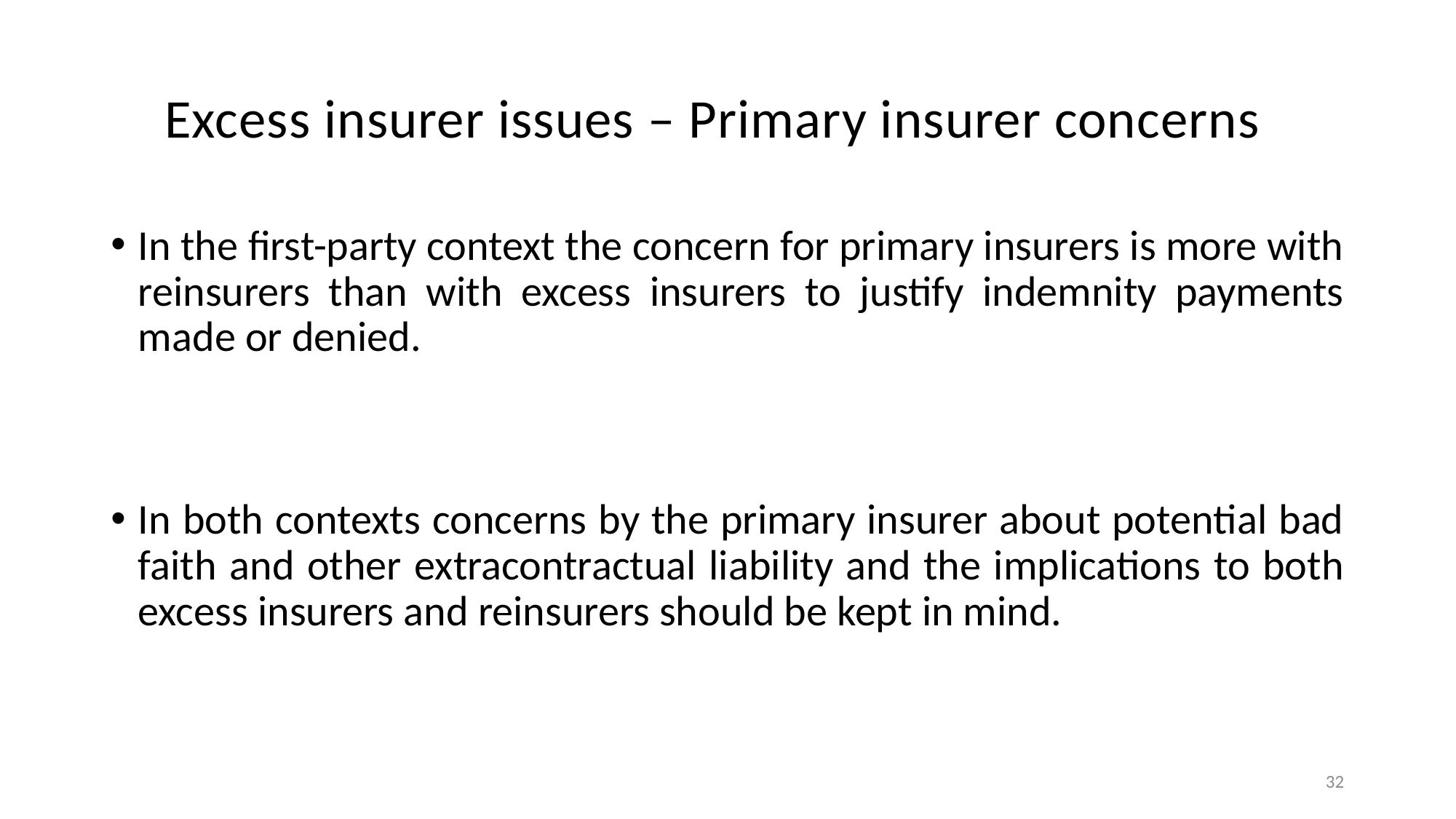

Excess insurer issues – Primary insurer concerns
In the first-party context the concern for primary insurers is more with reinsurers than with excess insurers to justify indemnity payments made or denied.

In both contexts concerns by the primary insurer about potential bad faith and other extracontractual liability and the implications to both excess insurers and reinsurers should be kept in mind.

32